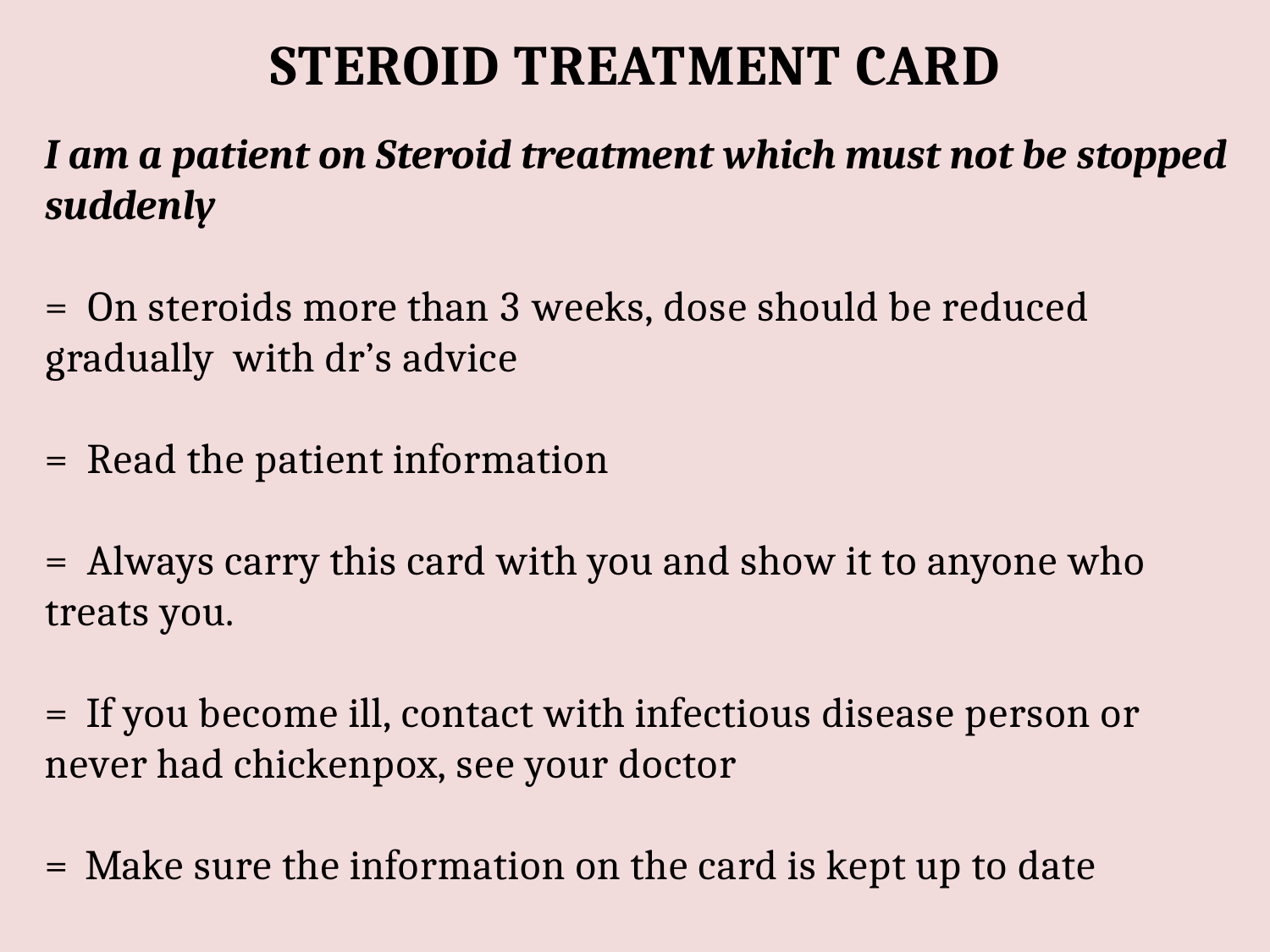

STEROID TREATMENT CARD
I am a patient on Steroid treatment which must not be stopped suddenly

=  On steroids more than 3 weeks, dose should be reduced gradually  with dr’s advice

=  Read the patient information

=  Always carry this card with you and show it to anyone who treats you.

=  If you become ill, contact with infectious disease person or  never had chickenpox, see your doctor

=  Make sure the information on the card is kept up to date